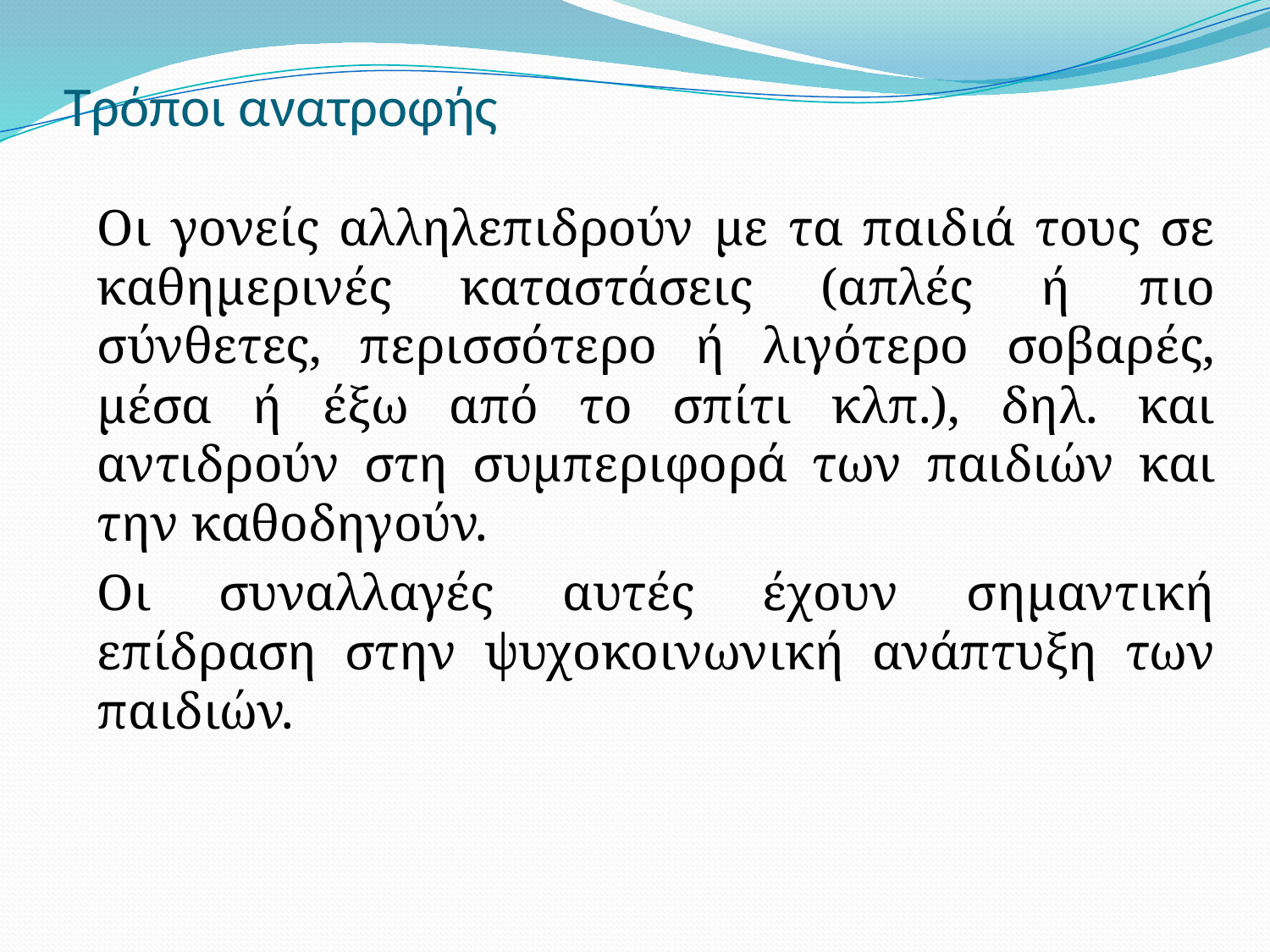

# Τρόποι ανατροφής

Οι γονείς αλληλεπιδρούν με τα παιδιά τους σε καθημερινές καταστάσεις (απλές ή πιο σύνθετες, περισσότερο ή λιγότερο σοβαρές, μέσα ή έξω από το σπίτι κλπ.), δηλ. και αντιδρούν στη συμπεριφορά των παιδιών και την καθοδηγούν.
Οι συναλλαγές αυτές έχουν σημαντική επίδραση στην ψυχοκοινωνική ανάπτυξη των παιδιών.